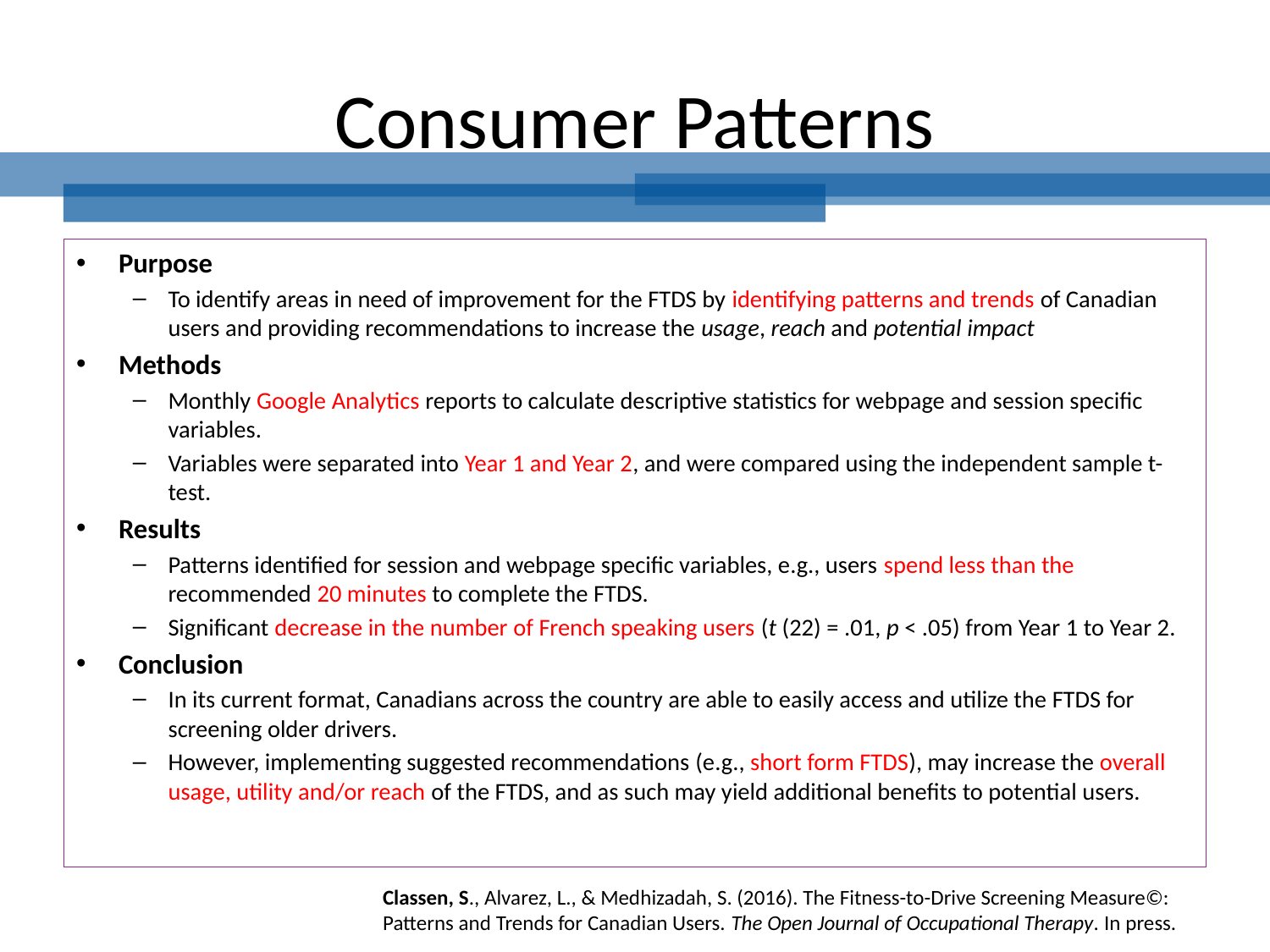

# Consumer Patterns
Purpose
To identify areas in need of improvement for the FTDS by identifying patterns and trends of Canadian users and providing recommendations to increase the usage, reach and potential impact
Methods
Monthly Google Analytics reports to calculate descriptive statistics for webpage and session specific variables.
Variables were separated into Year 1 and Year 2, and were compared using the independent sample t-test.
Results
Patterns identified for session and webpage specific variables, e.g., users spend less than the recommended 20 minutes to complete the FTDS.
Significant decrease in the number of French speaking users (t (22) = .01, p < .05) from Year 1 to Year 2.
Conclusion
In its current format, Canadians across the country are able to easily access and utilize the FTDS for screening older drivers.
However, implementing suggested recommendations (e.g., short form FTDS), may increase the overall usage, utility and/or reach of the FTDS, and as such may yield additional benefits to potential users.

Classen, S., Alvarez, L., & Medhizadah, S. (2016). The Fitness-to-Drive Screening Measure©: Patterns and Trends for Canadian Users. The Open Journal of Occupational Therapy. In press.